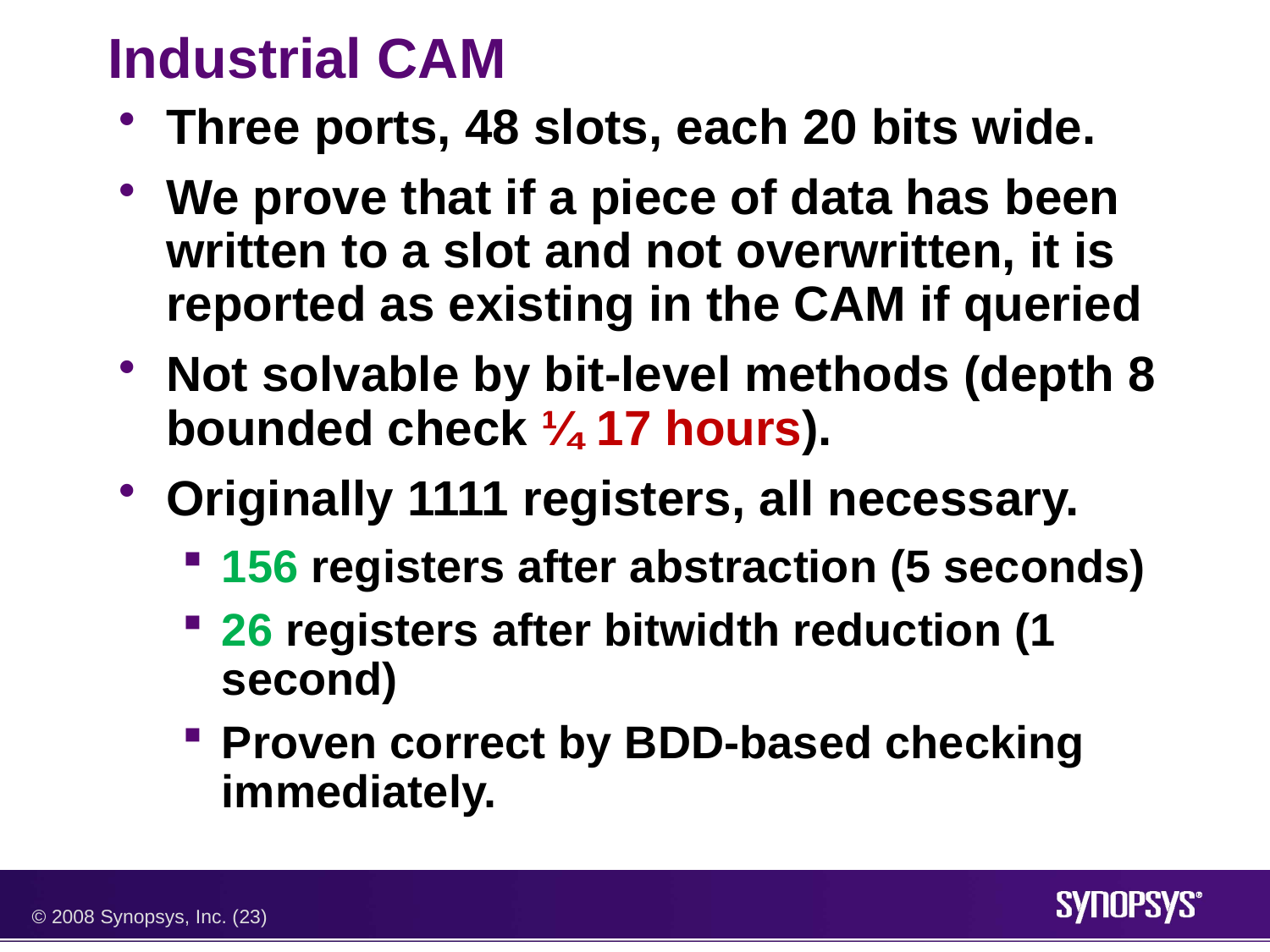

# Industrial CAM
Three ports, 48 slots, each 20 bits wide.
We prove that if a piece of data has been written to a slot and not overwritten, it is reported as existing in the CAM if queried
Not solvable by bit-level methods (depth 8 bounded check ¼ 17 hours).
Originally 1111 registers, all necessary.
156 registers after abstraction (5 seconds)
26 registers after bitwidth reduction (1 second)
Proven correct by BDD-based checking immediately.